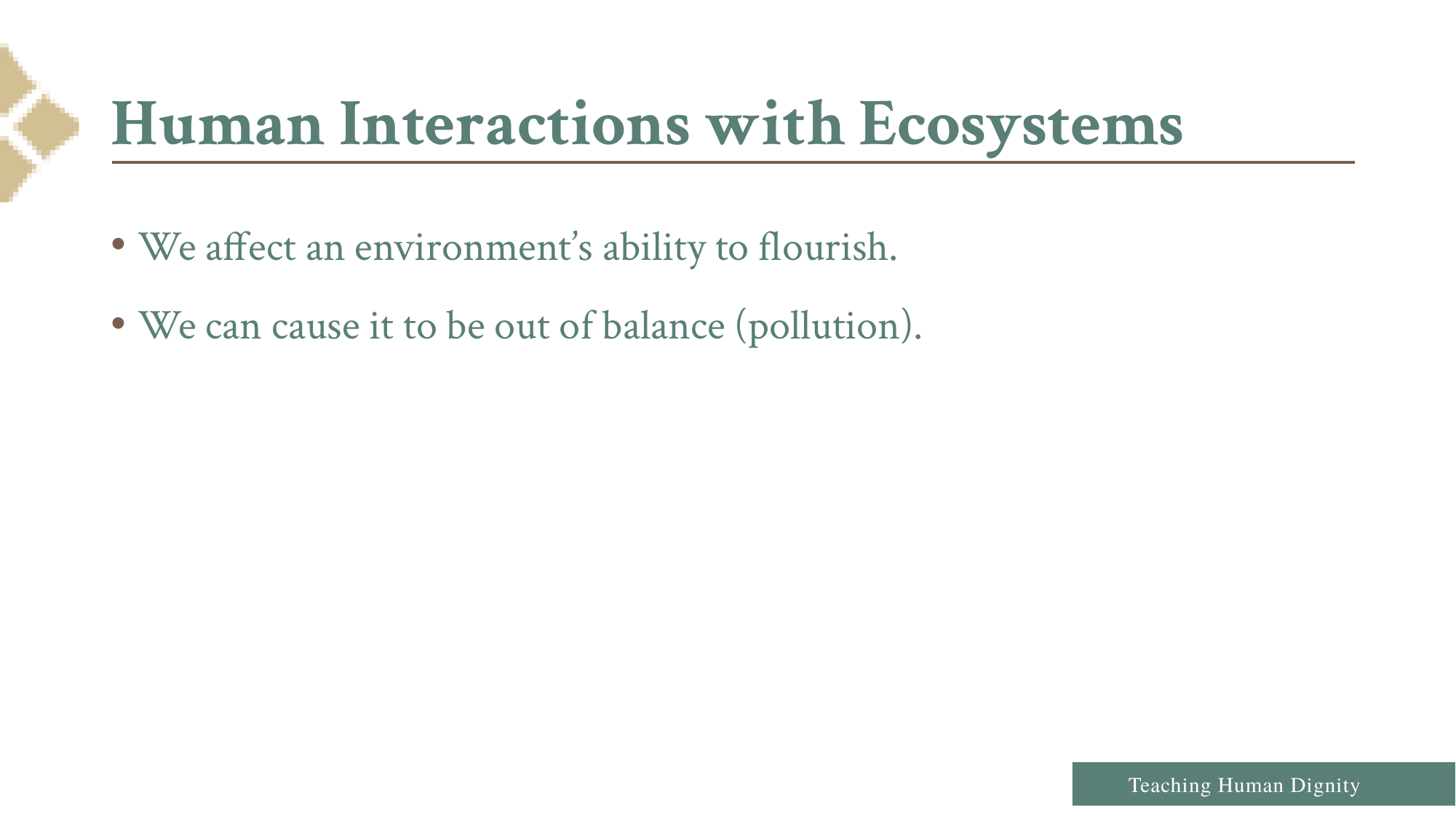

# Human Interactions with Ecosystems
We affect an environment’s ability to flourish.
We can cause it to be out of balance (pollution).
We can cause it to collapse by introducing or removing something from it.
God empowers us with the ability to ruin, sustain, or repair an ecosystem.